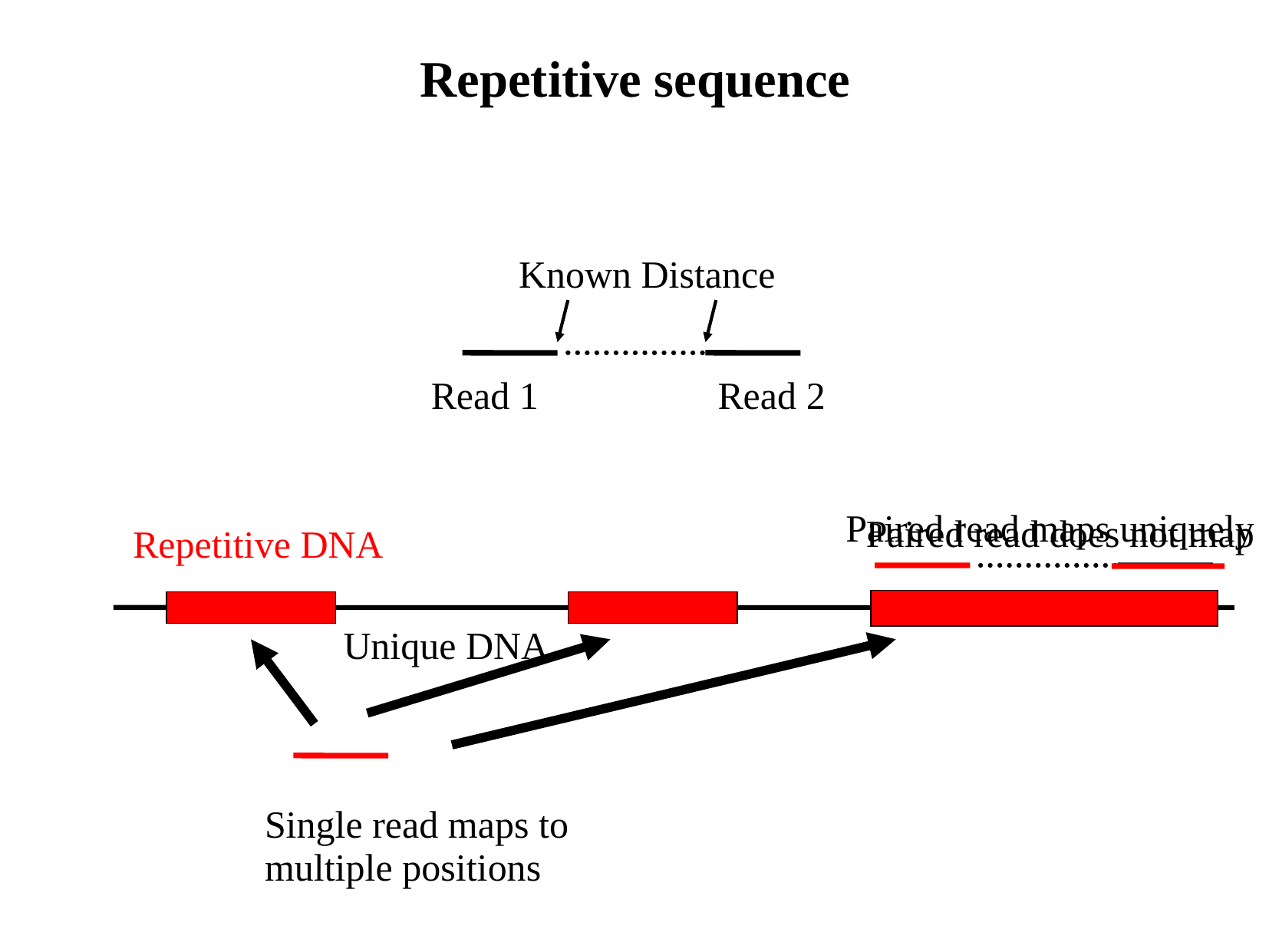

# Repetitive sequence
Known Distance

Read 1
Read 2
Paired read maps uniquely
Paired read does not map
Repetitive DNA

Unique DNA

Single read maps to
multiple positions